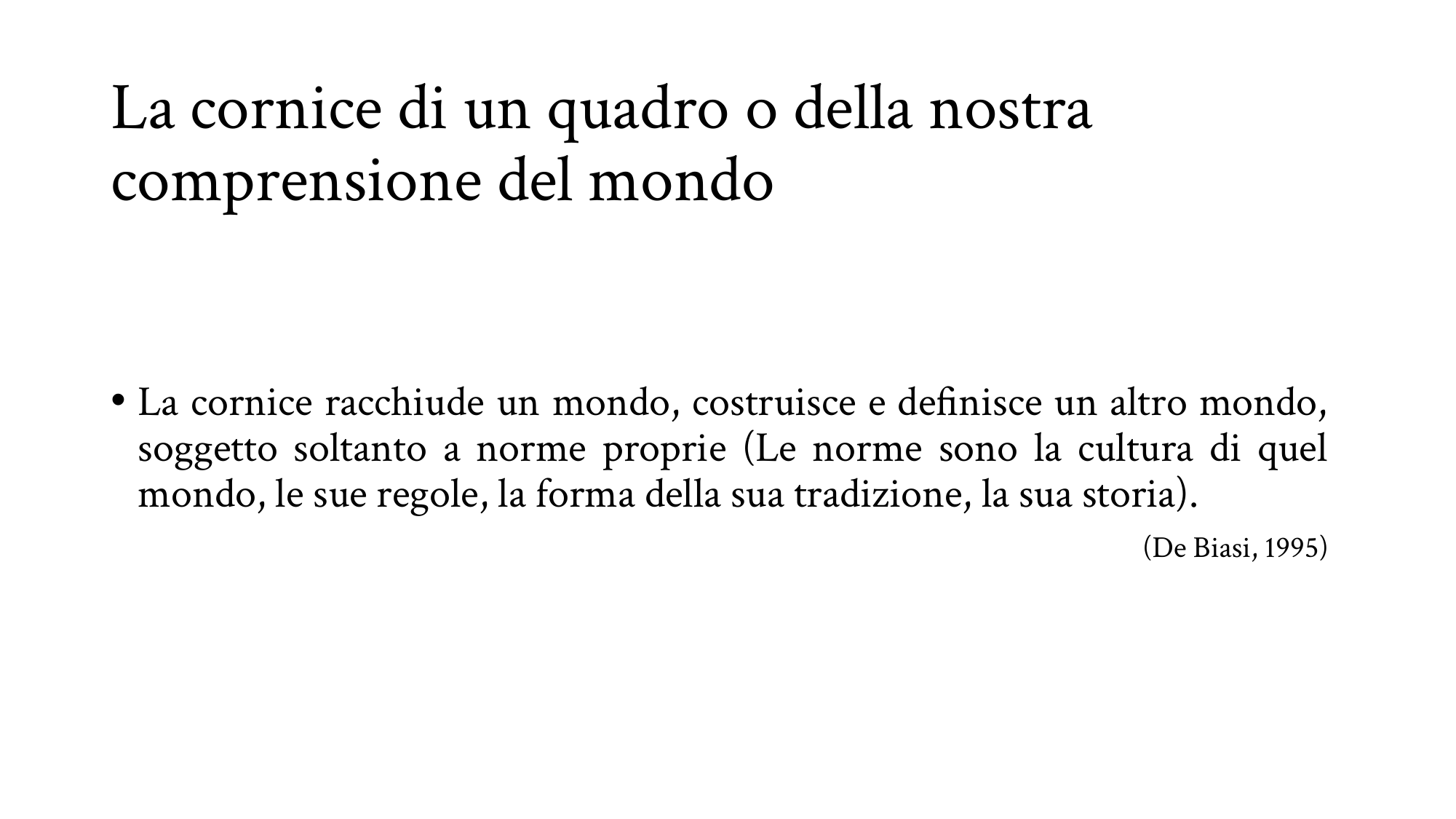

# La cornice di un quadro o della nostra comprensione del mondo
La cornice racchiude un mondo, costruisce e definisce un altro mondo, soggetto soltanto a norme proprie (Le norme sono la cultura di quel mondo, le sue regole, la forma della sua tradizione, la sua storia).
(De Biasi, 1995)